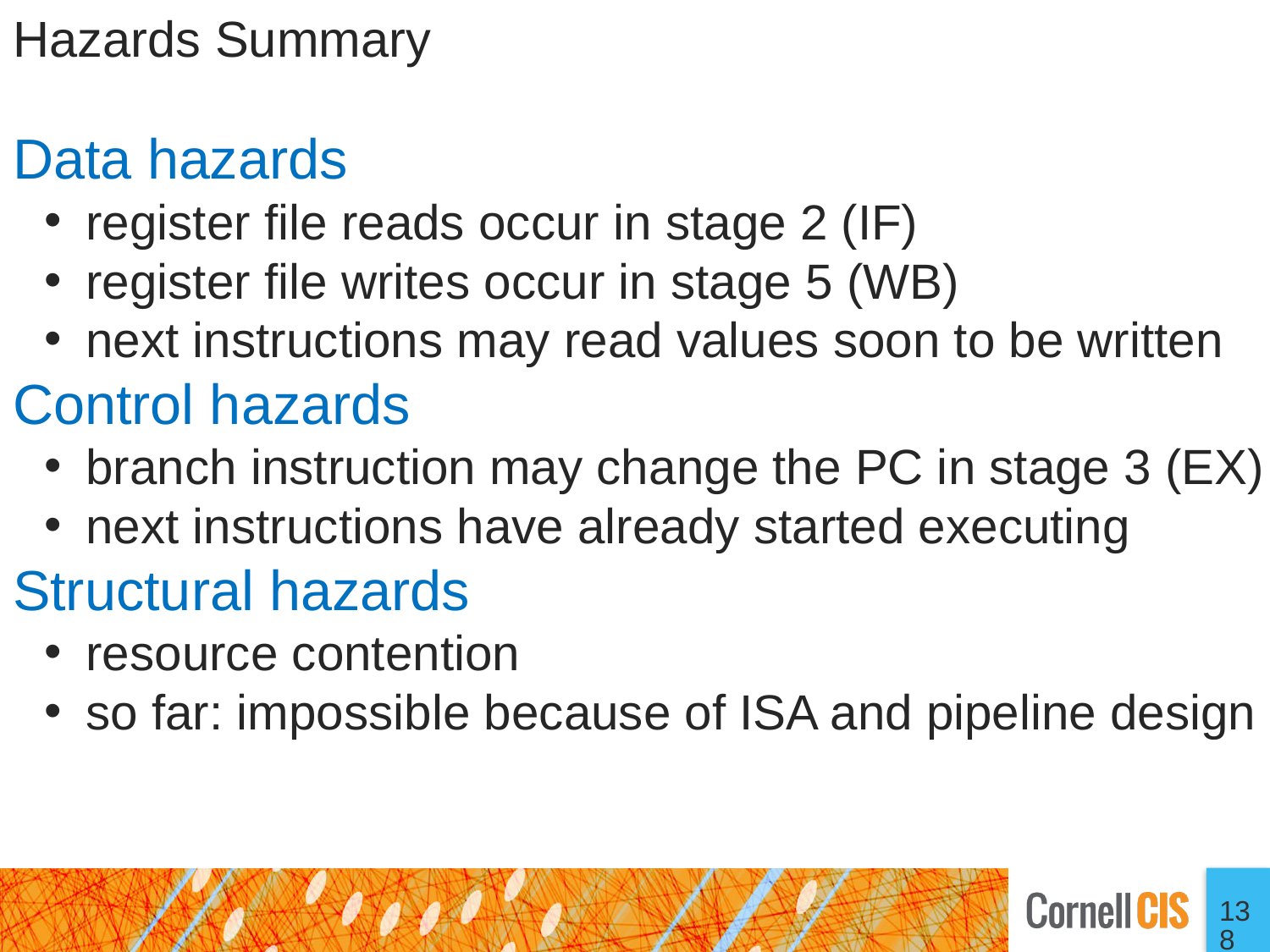

# Hazards Summary
Data hazards
register file reads occur in stage 2 (IF)
register file writes occur in stage 5 (WB)
next instructions may read values soon to be written
Control hazards
branch instruction may change the PC in stage 3 (EX)
next instructions have already started executing
Structural hazards
resource contention
so far: impossible because of ISA and pipeline design

138